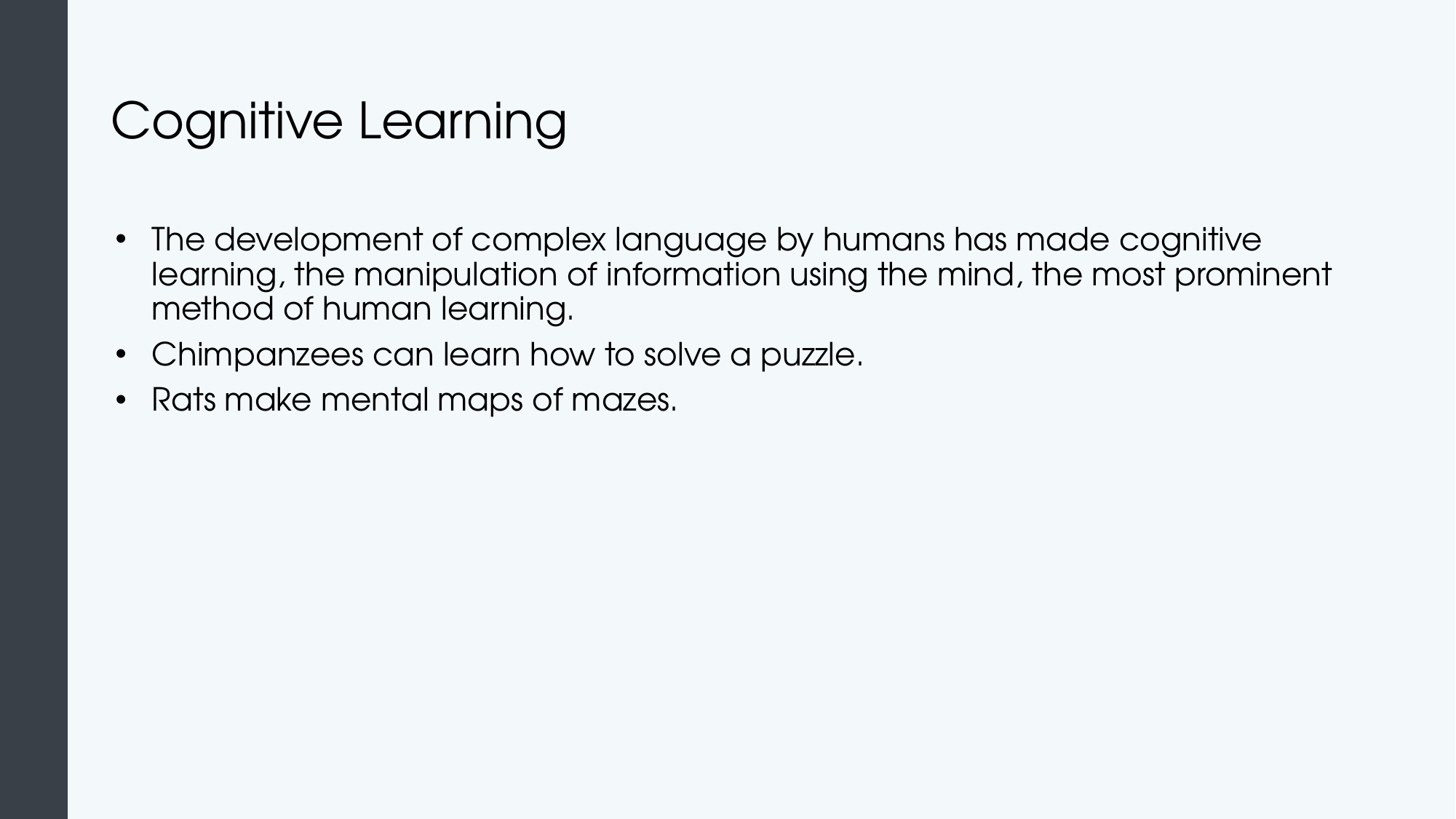

# Cognitive Learning
The development of complex language by humans has made cognitive learning, the manipulation of information using the mind, the most prominent method of human learning.
Chimpanzees can learn how to solve a puzzle.
Rats make mental maps of mazes.